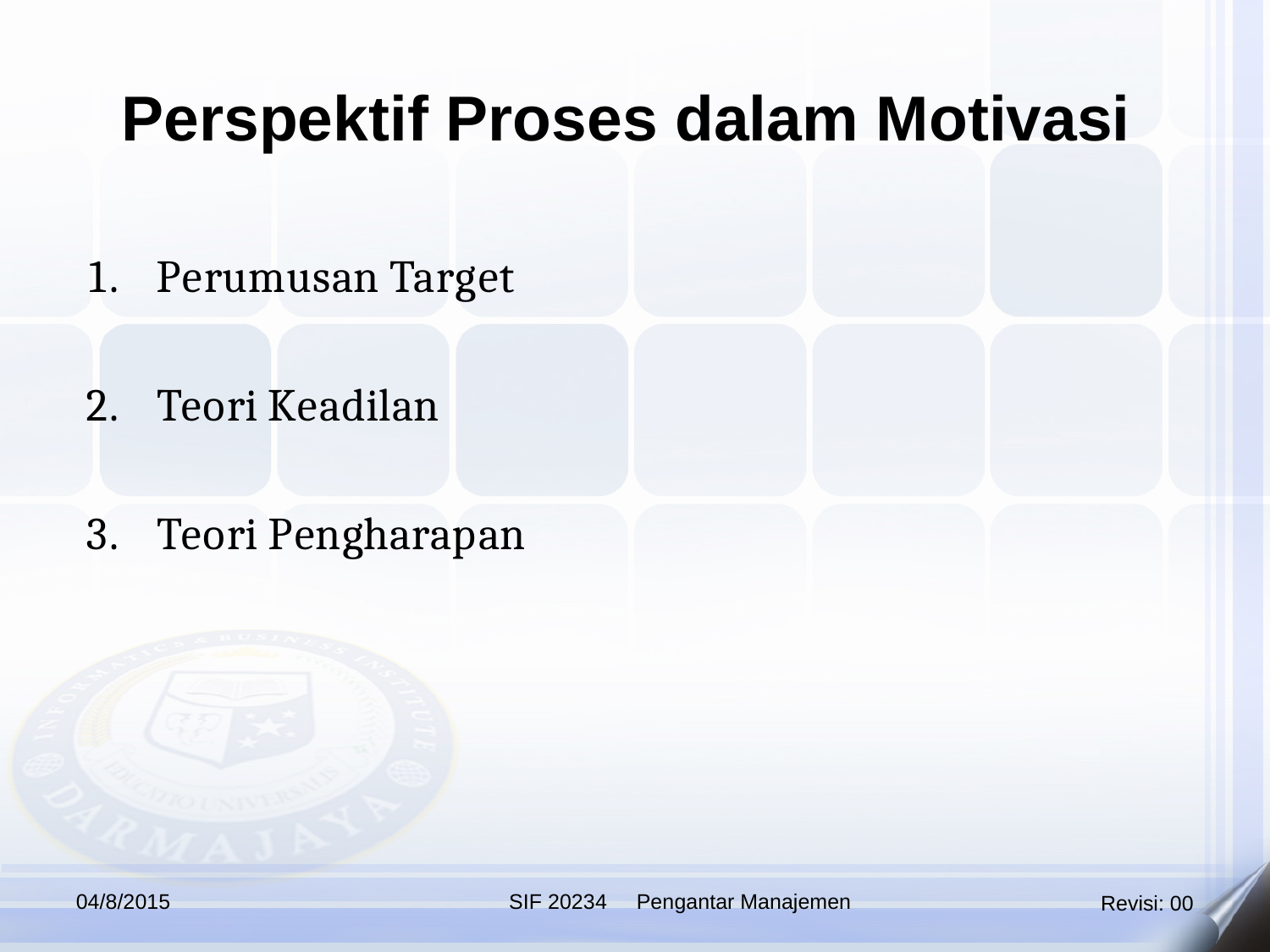

Perspektif Proses dalam Motivasi

Perumusan Target

Teori Keadilan

Teori Pengharapan
04/8/2015
SIF 20234     Pengantar Manajemen